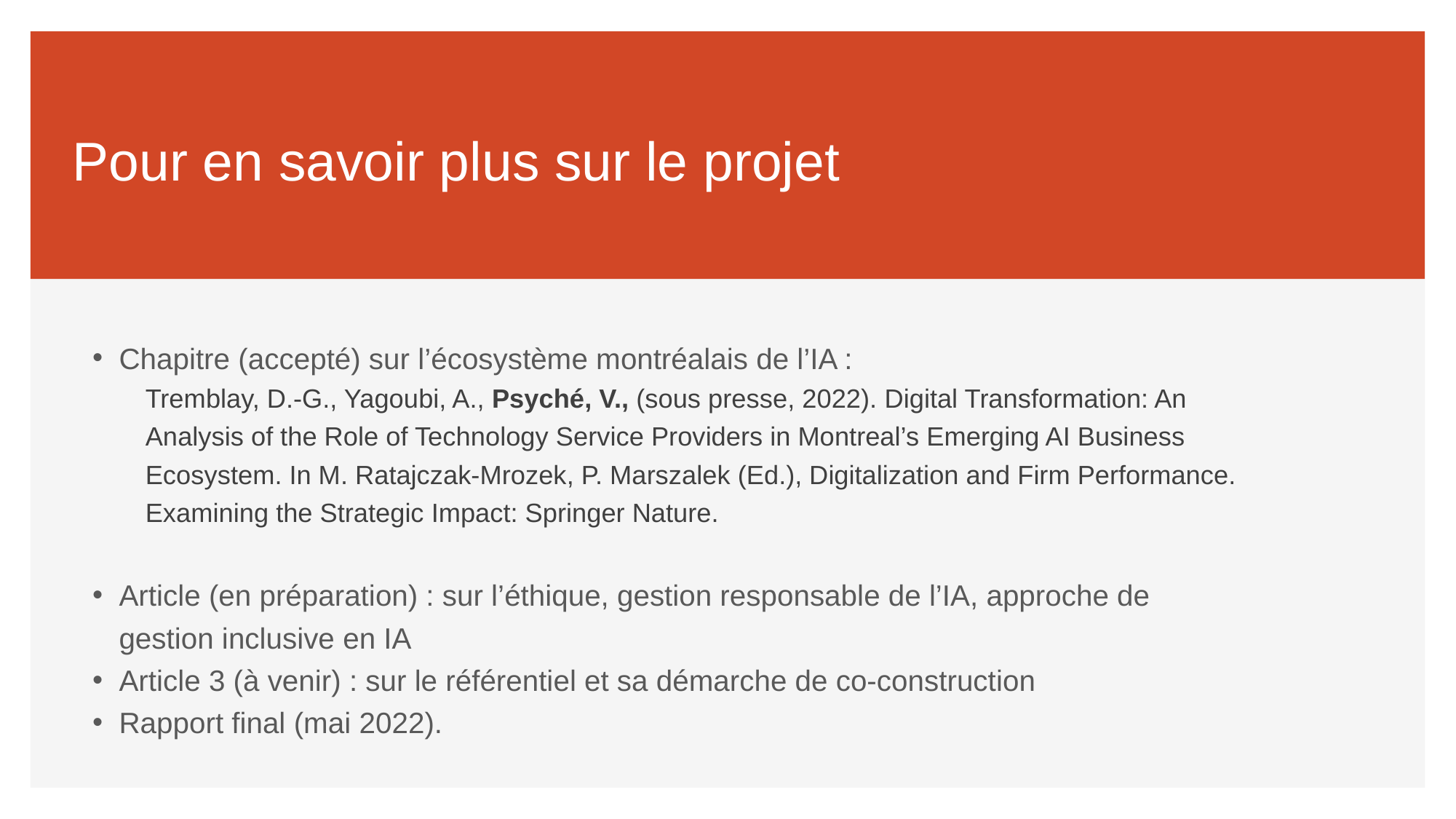

# Pour en savoir plus sur le projet
Chapitre (accepté) sur l’écosystème montréalais de l’IA :
Tremblay, D.-G., Yagoubi, A., Psyché, V., (sous presse, 2022). Digital Transformation: An Analysis of the Role of Technology Service Providers in Montreal’s Emerging AI Business Ecosystem. In M. Ratajczak-Mrozek, P. Marszalek (Ed.), Digitalization and Firm Performance. Examining the Strategic Impact: Springer Nature.

Article (en préparation) : sur l’éthique, gestion responsable de l’IA, approche de gestion inclusive en IA
Article 3 (à venir) : sur le référentiel et sa démarche de co-construction
Rapport final (mai 2022).